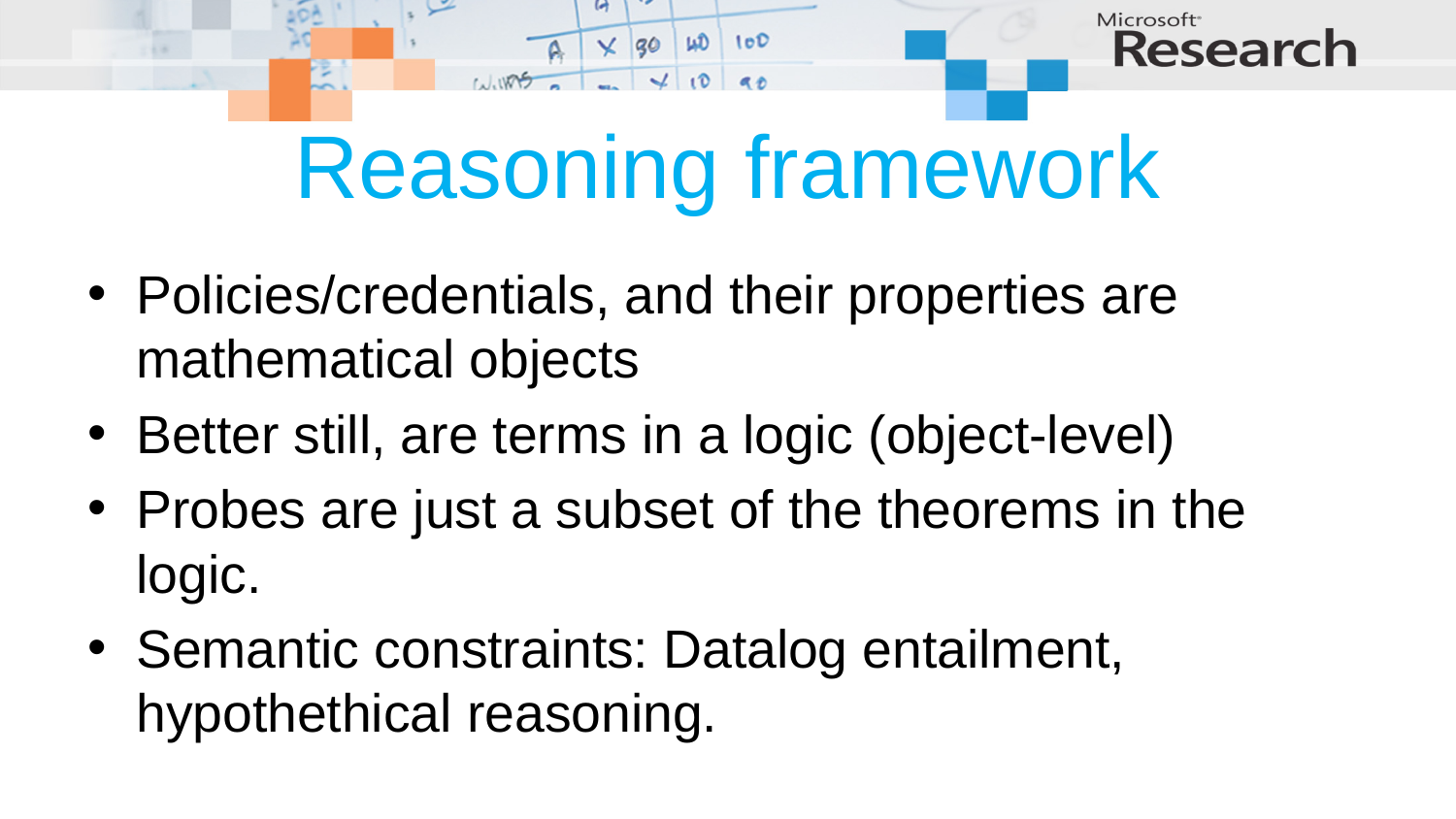

# Reasoning framework
Policies/credentials, and their properties are mathematical objects
Better still, are terms in a logic (object-level)
Probes are just a subset of the theorems in the logic.
Semantic constraints: Datalog entailment, hypothethical reasoning.